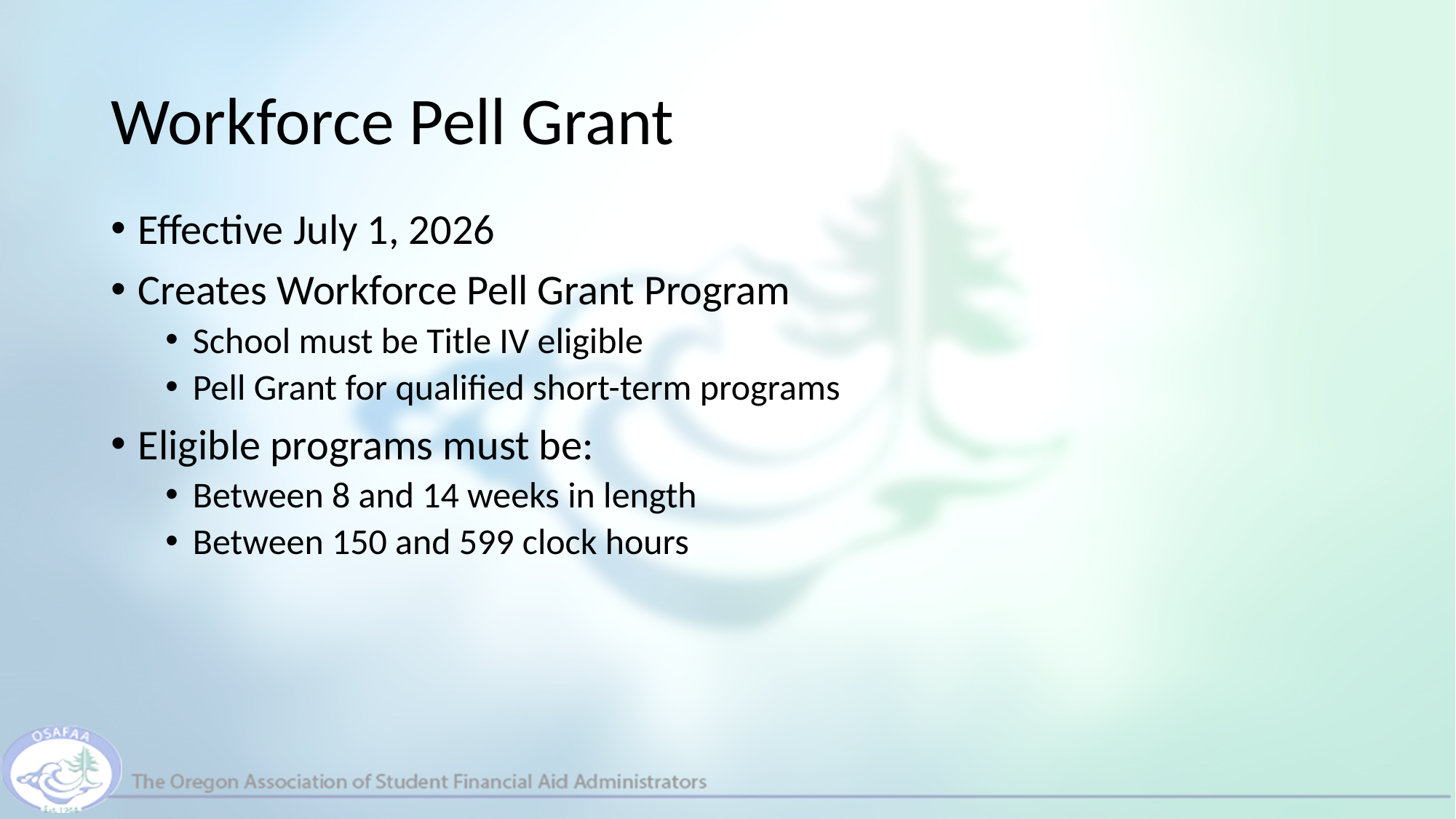

# Workforce Pell Grant
Effective July 1, 2026
Creates Workforce Pell Grant Program
School must be Title IV eligible
Pell Grant for qualified short-term programs
Eligible programs must be:
Between 8 and 14 weeks in length
Between 150 and 599 clock hours